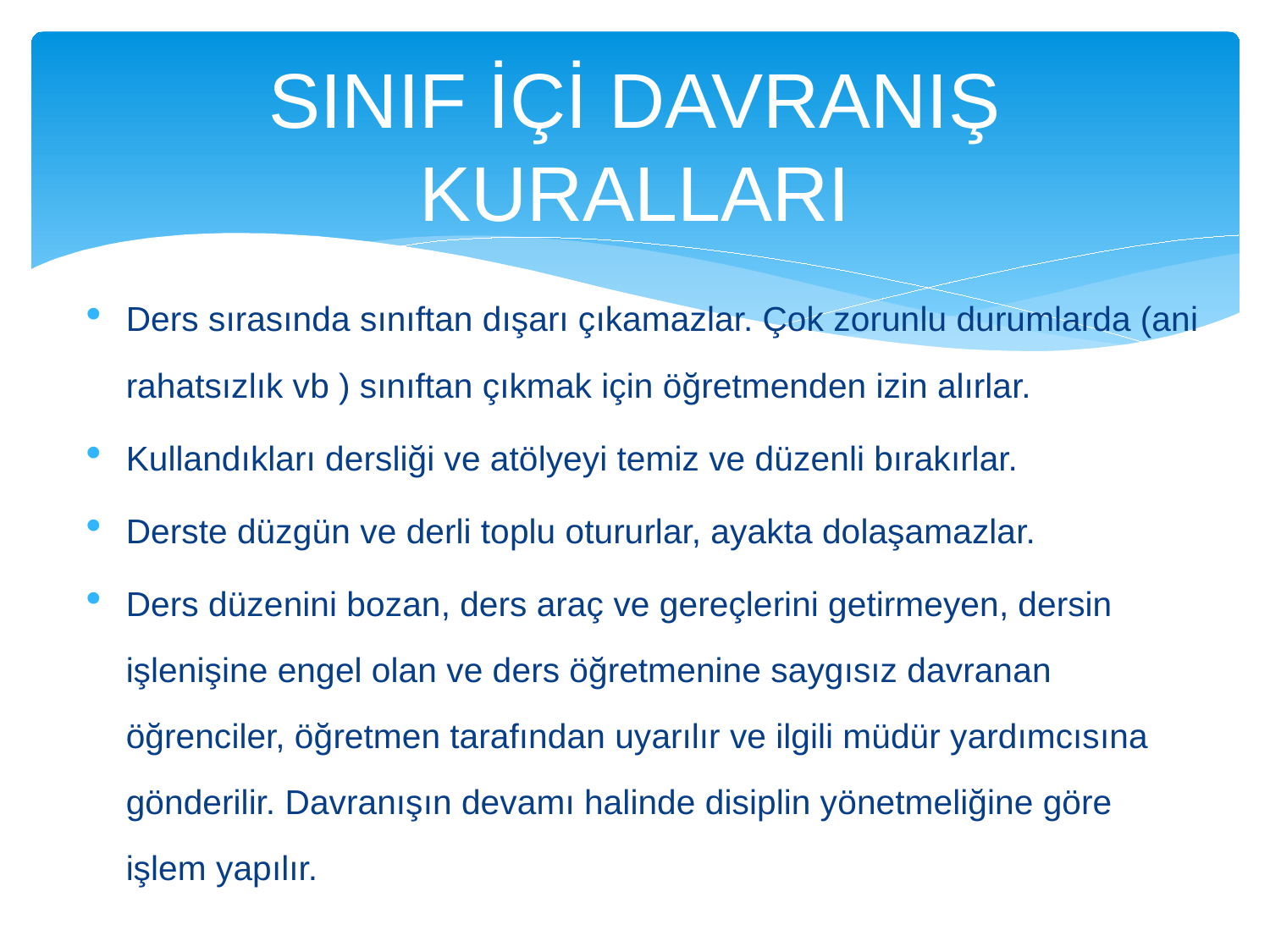

# SINIF İÇİ DAVRANIŞ KURALLARI
Ders sırasında sınıftan dışarı çıkamazlar. Çok zorunlu durumlarda (ani rahatsızlık vb ) sınıftan çıkmak için öğretmenden izin alırlar.
Kullandıkları dersliği ve atölyeyi temiz ve düzenli bırakırlar.
Derste düzgün ve derli toplu otururlar, ayakta dolaşamazlar.
Ders düzenini bozan, ders araç ve gereçlerini getirmeyen, dersin işlenişine engel olan ve ders öğretmenine saygısız davranan öğrenciler, öğretmen tarafından uyarılır ve ilgili müdür yardımcısına gönderilir. Davranışın devamı halinde disiplin yönetmeliğine göre işlem yapılır.